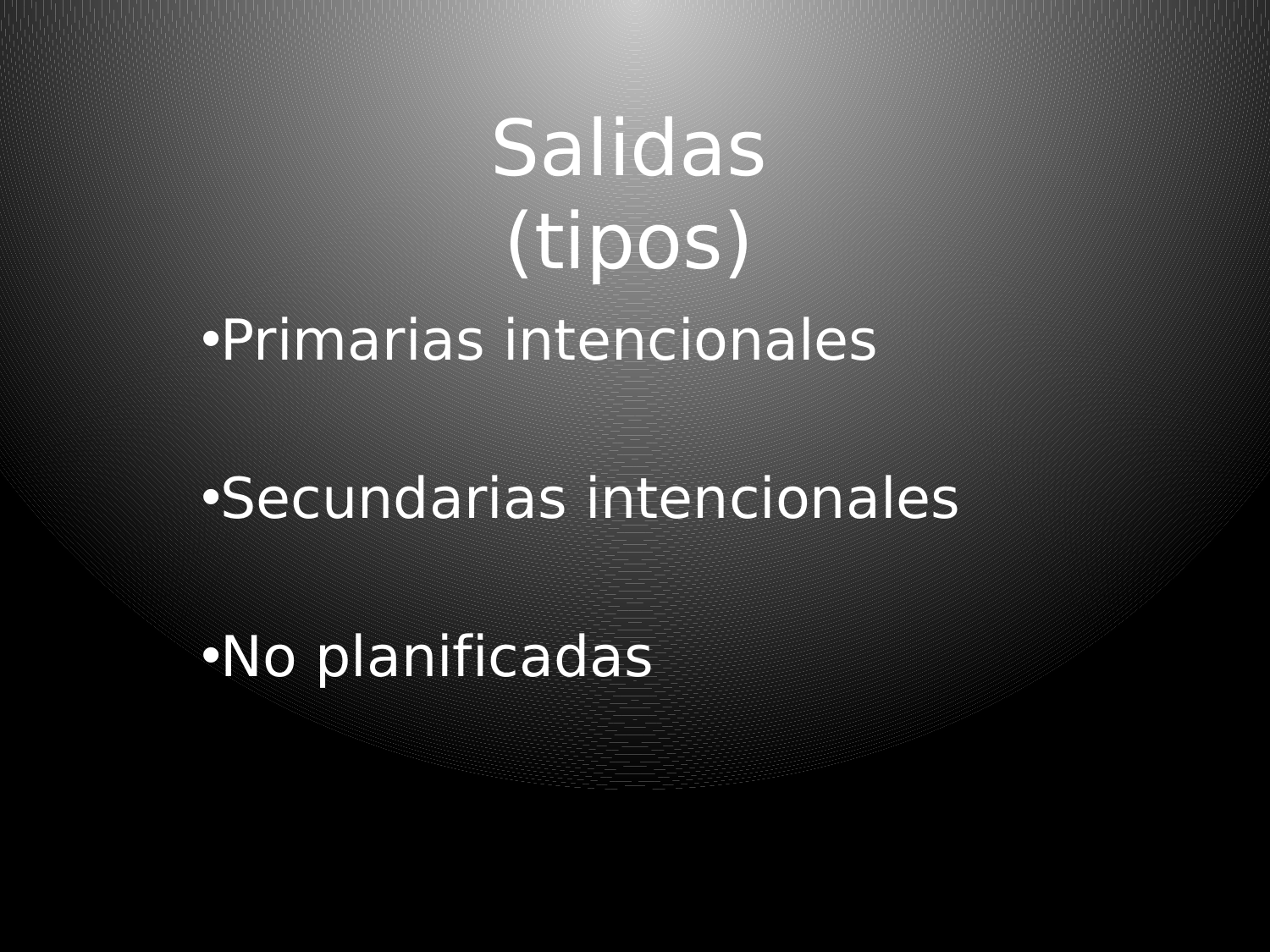

# Salidas (tipos)
Primarias intencionales

Secundarias intencionales

No planificadas